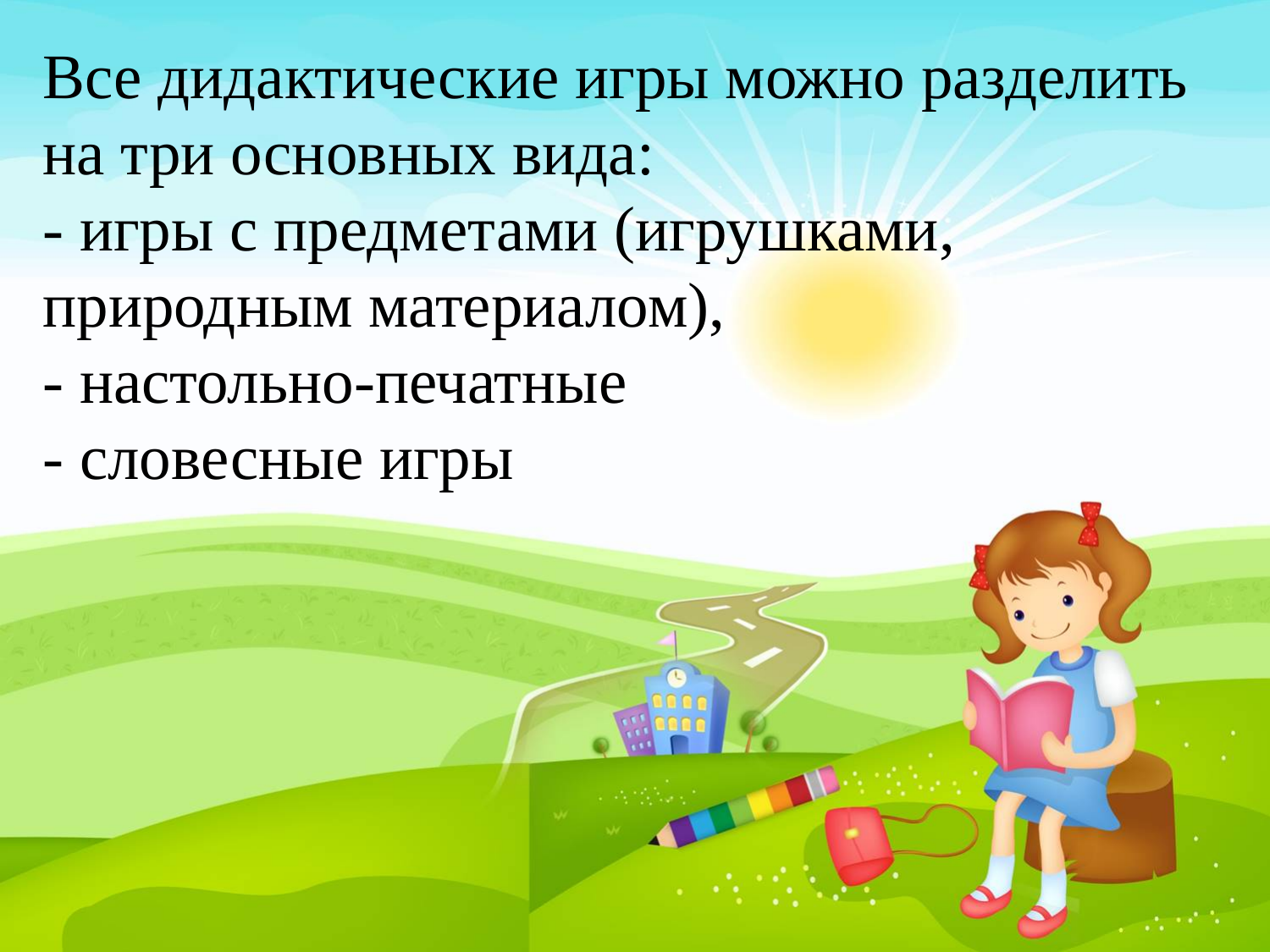

Все дидактические игры можно разделить на три основных вида:
- игры с предметами (игрушками, природным материалом),
- настольно-печатные
- словесные игры

#